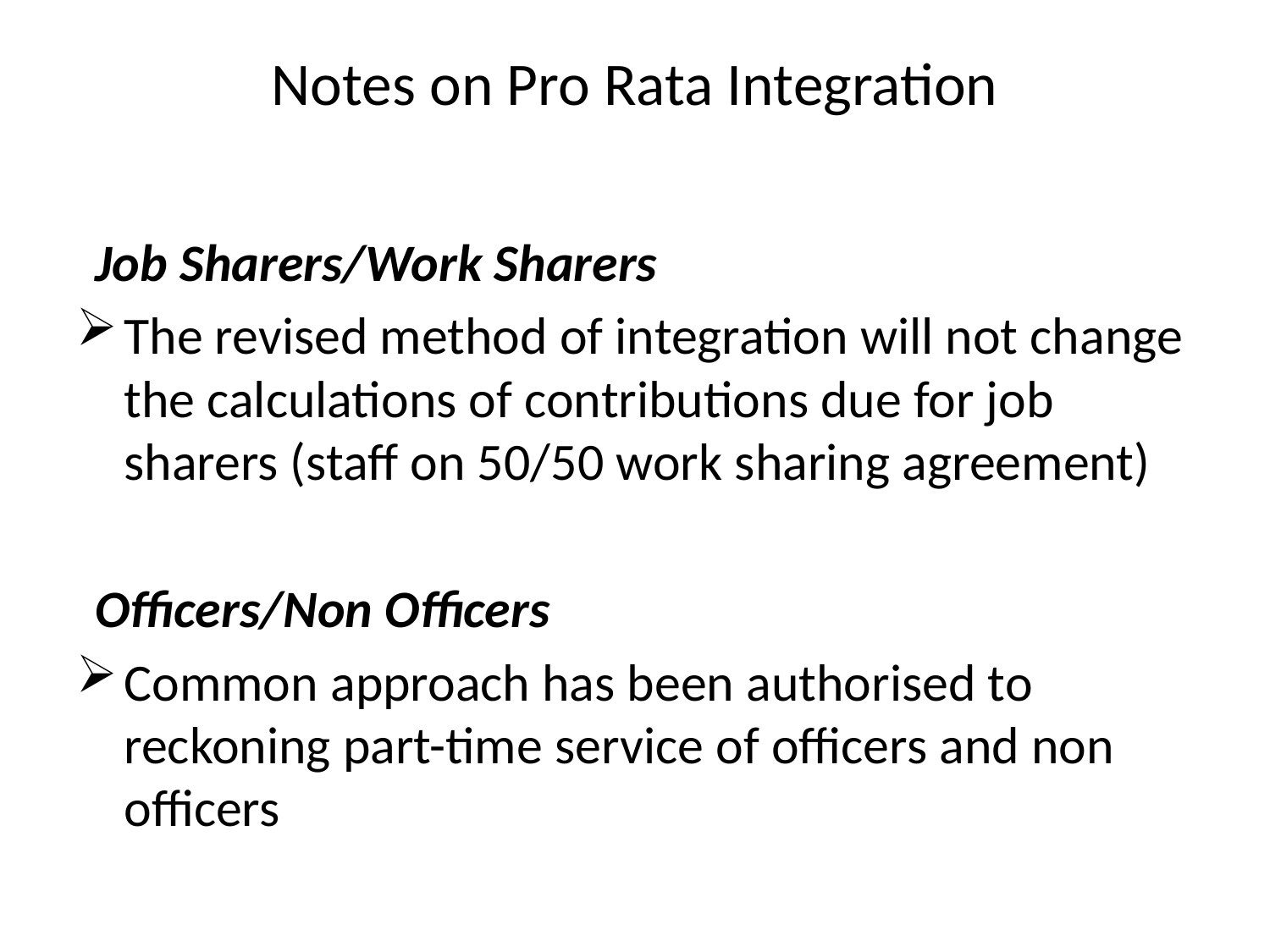

# Notes on Pro Rata Integration
Job Sharers/Work Sharers
The revised method of integration will not change the calculations of contributions due for job sharers (staff on 50/50 work sharing agreement)

Officers/Non Officers
Common approach has been authorised to reckoning part-time service of officers and non officers